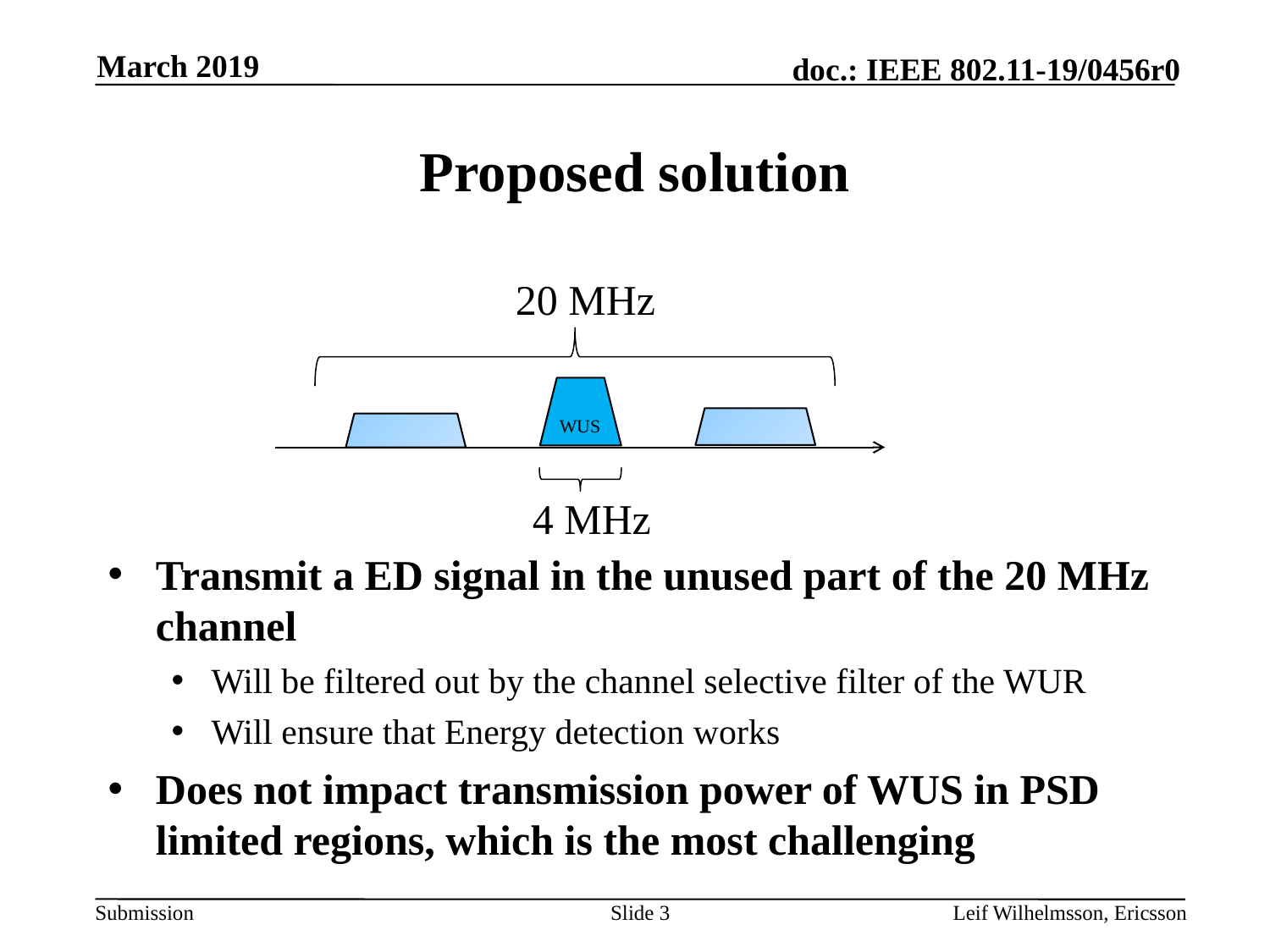

March 2019
# Proposed solution

20 MHz

5
WUS

4 MHz
Transmit a ED signal in the unused part of the 20 MHz channel
Will be filtered out by the channel selective filter of the WUR
Will ensure that Energy detection works
Does not impact transmission power of WUS in PSD limited regions, which is the most challenging

Slide 3
Leif Wilhelmsson, Ericsson